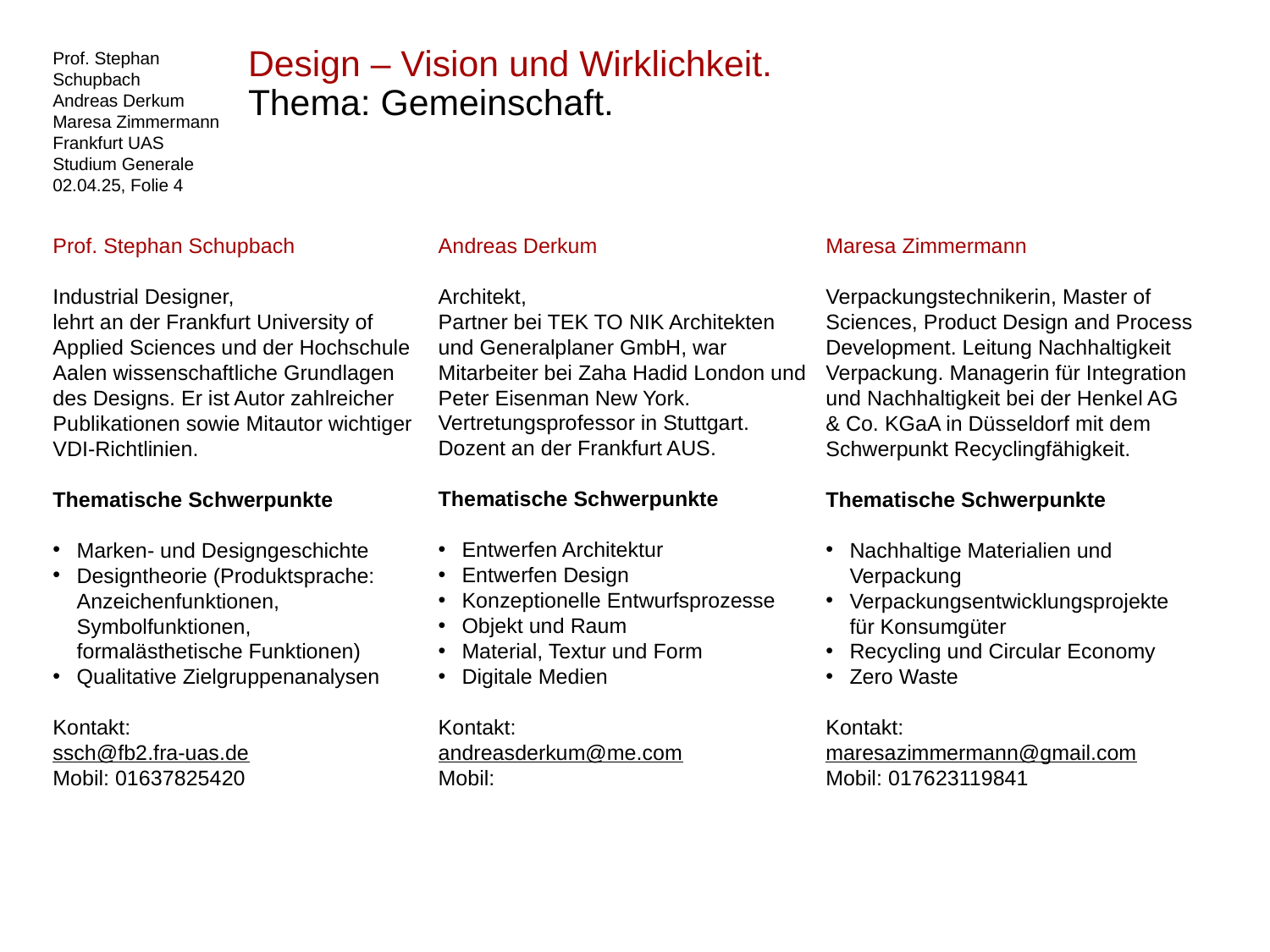

Design – Vision und Wirklichkeit.
Thema: Gemeinschaft.

Prof. Stephan Schupbach
Andreas Derkum
Maresa Zimmermann
Frankfurt UAS
Studium Generale
02.04.25, Folie 4

Andreas Derkum

Architekt,
Partner bei TEK TO NIK Architekten und Generalplaner GmbH, war Mitarbeiter bei Zaha Hadid London und Peter Eisenman New York. Vertretungsprofessor in Stuttgart. Dozent an der Frankfurt AUS.

Thematische Schwerpunkte

Entwerfen Architektur
Entwerfen Design
Konzeptionelle Entwurfsprozesse
Objekt und Raum
Material, Textur und Form
Digitale Medien

Kontakt:
andreasderkum@me.com
Mobil:
Prof. Stephan Schupbach
Industrial Designer,
lehrt an der Frankfurt University of Applied Sciences und der Hochschule Aalen wissenschaftliche Grundlagen des Designs. Er ist Autor zahlreicher Publikationen sowie Mitautor wichtiger VDI-Richtlinien.

Thematische Schwerpunkte

Marken- und Designgeschichte
Designtheorie (Produktsprache: Anzeichenfunktionen, Symbolfunktionen, formalästhetische Funktionen)
Qualitative Zielgruppenanalysen

Kontakt:
ssch@fb2.fra-uas.de
Mobil: 01637825420
Maresa Zimmermann
Verpackungstechnikerin, Master of Sciences, Product Design and Process Development. Leitung Nachhaltigkeit Verpackung. Managerin für Integration und Nachhaltigkeit bei der Henkel AG & Co. KGaA in Düsseldorf mit dem Schwerpunkt Recyclingfähigkeit.

Thematische Schwerpunkte

Nachhaltige Materialien und Verpackung
Verpackungsentwicklungsprojekte für Konsumgüter
Recycling und Circular Economy
Zero Waste

Kontakt:
maresazimmermann@gmail.com
Mobil: 017623119841